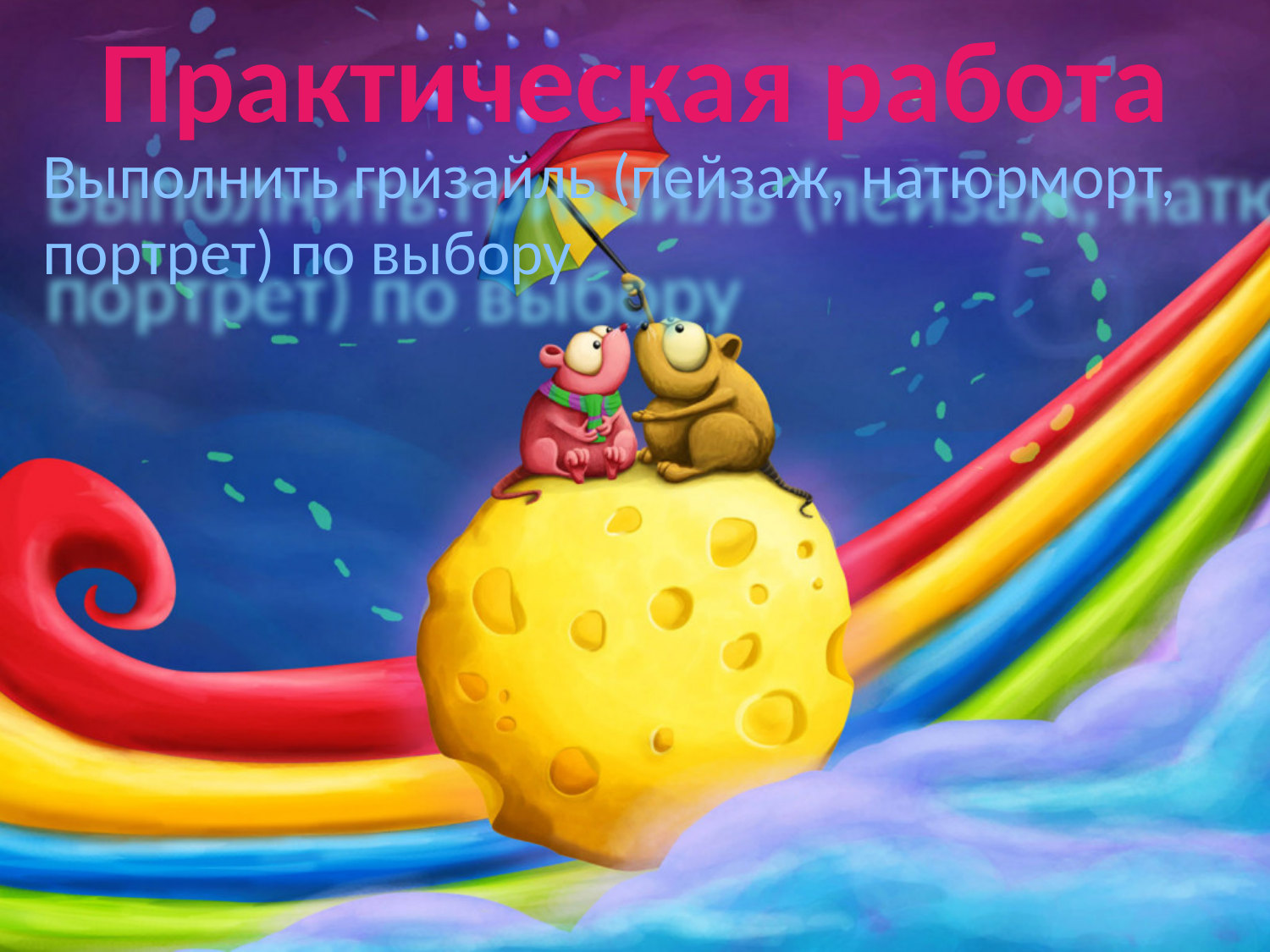

Практическая работа
Выполнить гризайль (пейзаж, натюрморт, портрет) по выбору